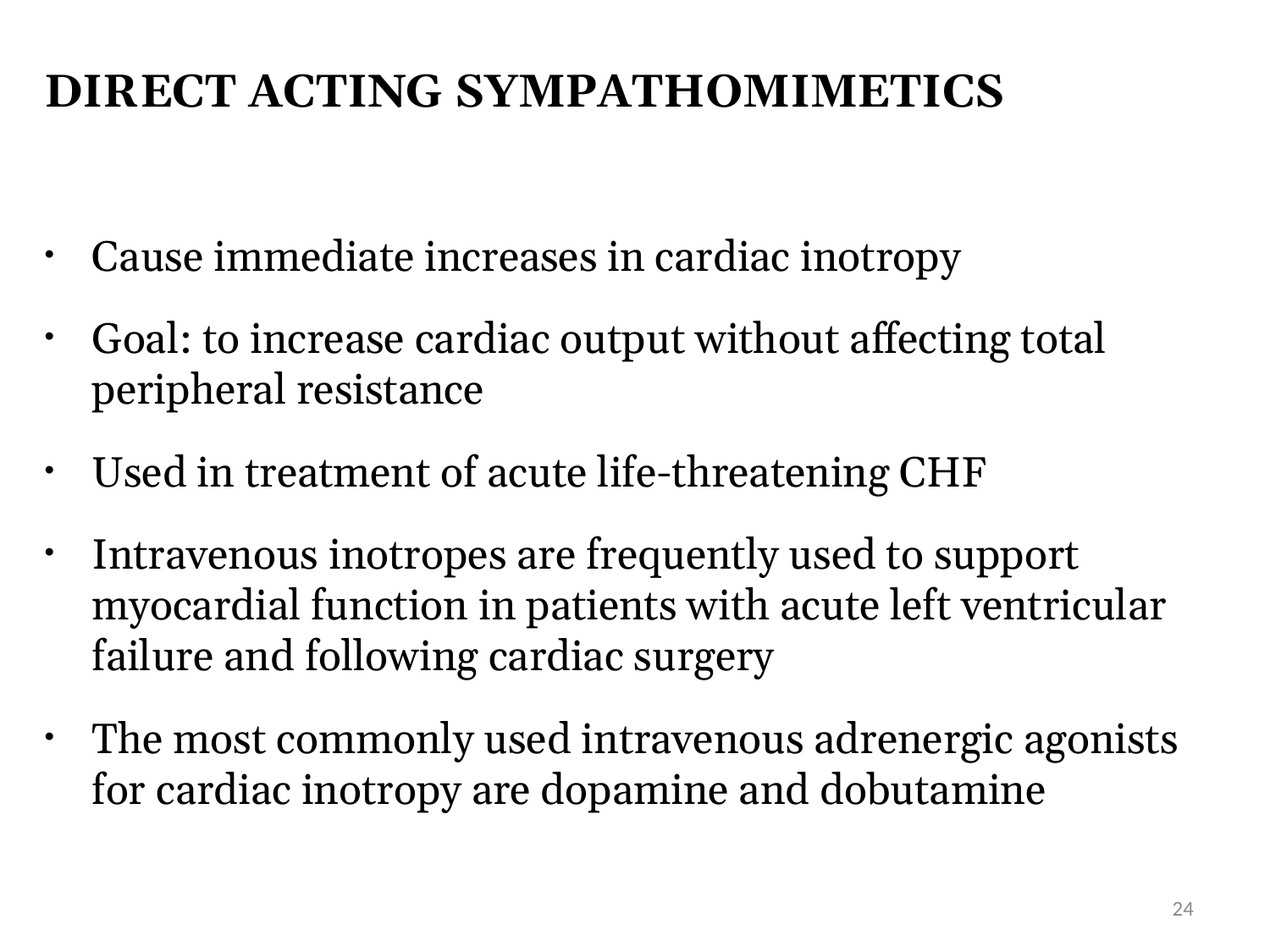

# Direct acting sympathomimetics
Cause immediate increases in cardiac inotropy
Goal: to increase cardiac output without affecting total peripheral resistance
Used in treatment of acute life-threatening CHF
Intravenous inotropes are frequently used to support myocardial function in patients with acute left ventricular failure and following cardiac surgery
The most commonly used intravenous adrenergic agonists for cardiac inotropy are dopamine and dobutamine
24